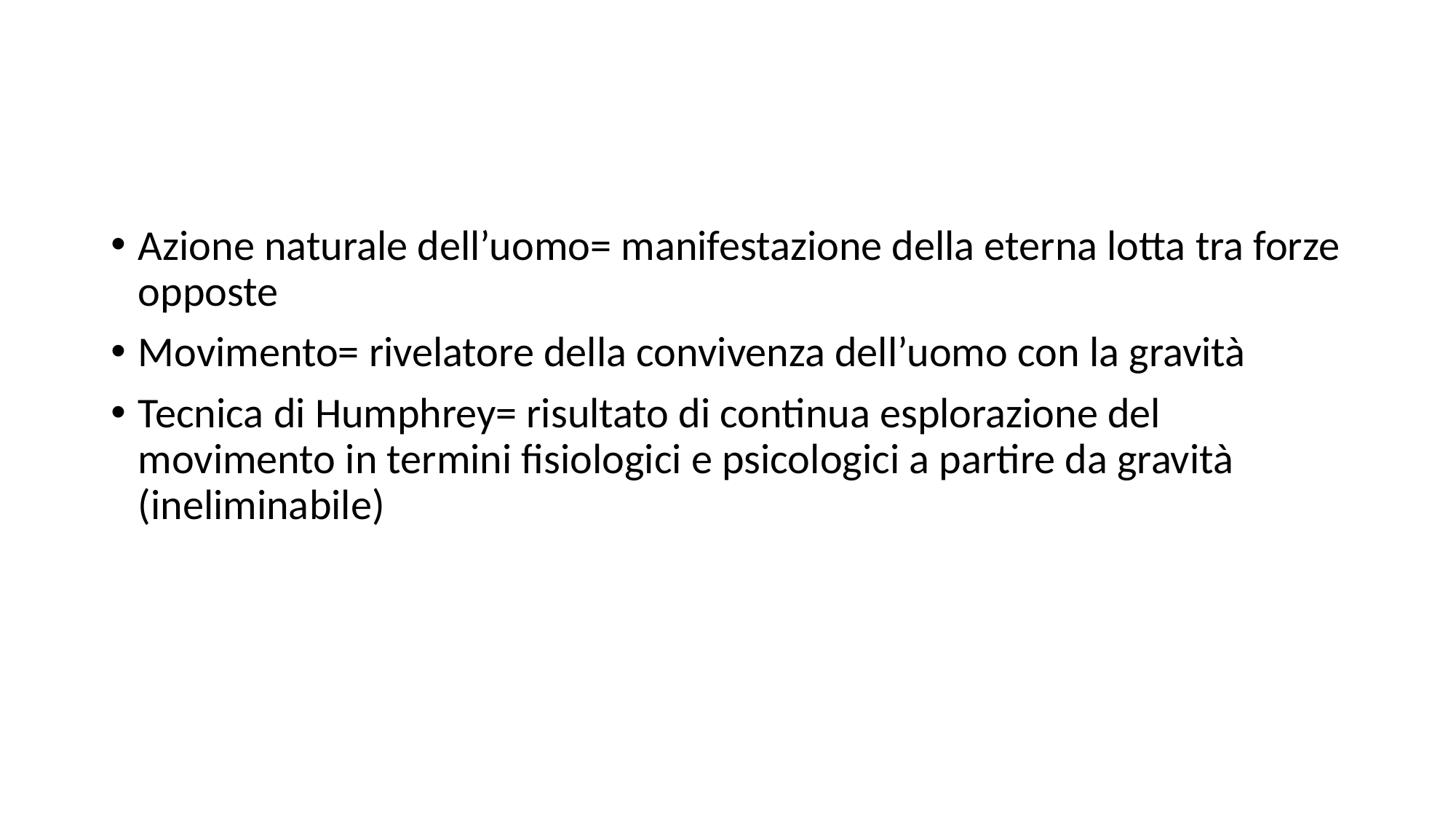

Azione naturale dell’uomo= manifestazione della eterna lotta tra forze opposte
Movimento= rivelatore della convivenza dell’uomo con la gravità
Tecnica di Humphrey= risultato di continua esplorazione del movimento in termini fisiologici e psicologici a partire da gravità (ineliminabile)